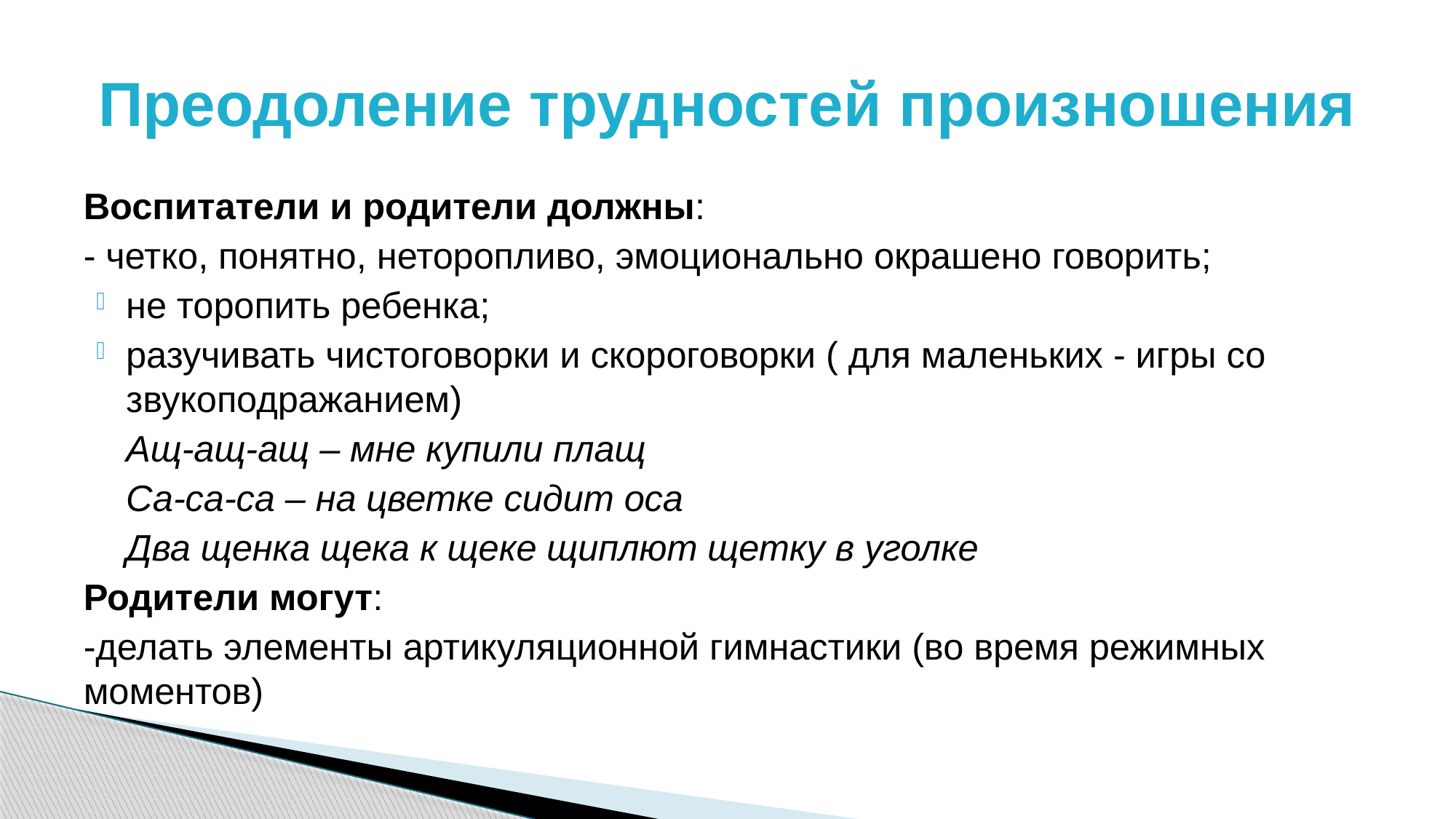

# Преодоление трудностей произношения
Воспитатели и родители должны:
- четко, понятно, неторопливо, эмоционально окрашено говорить;
не торопить ребенка;
разучивать чистоговорки и скороговорки ( для маленьких - игры со звукоподражанием)
	Ащ-ащ-ащ – мне купили плащ
	Са-са-са – на цветке сидит оса
	Два щенка щека к щеке щиплют щетку в уголке
Родители могут:
-делать элементы артикуляционной гимнастики (во время режимных моментов)